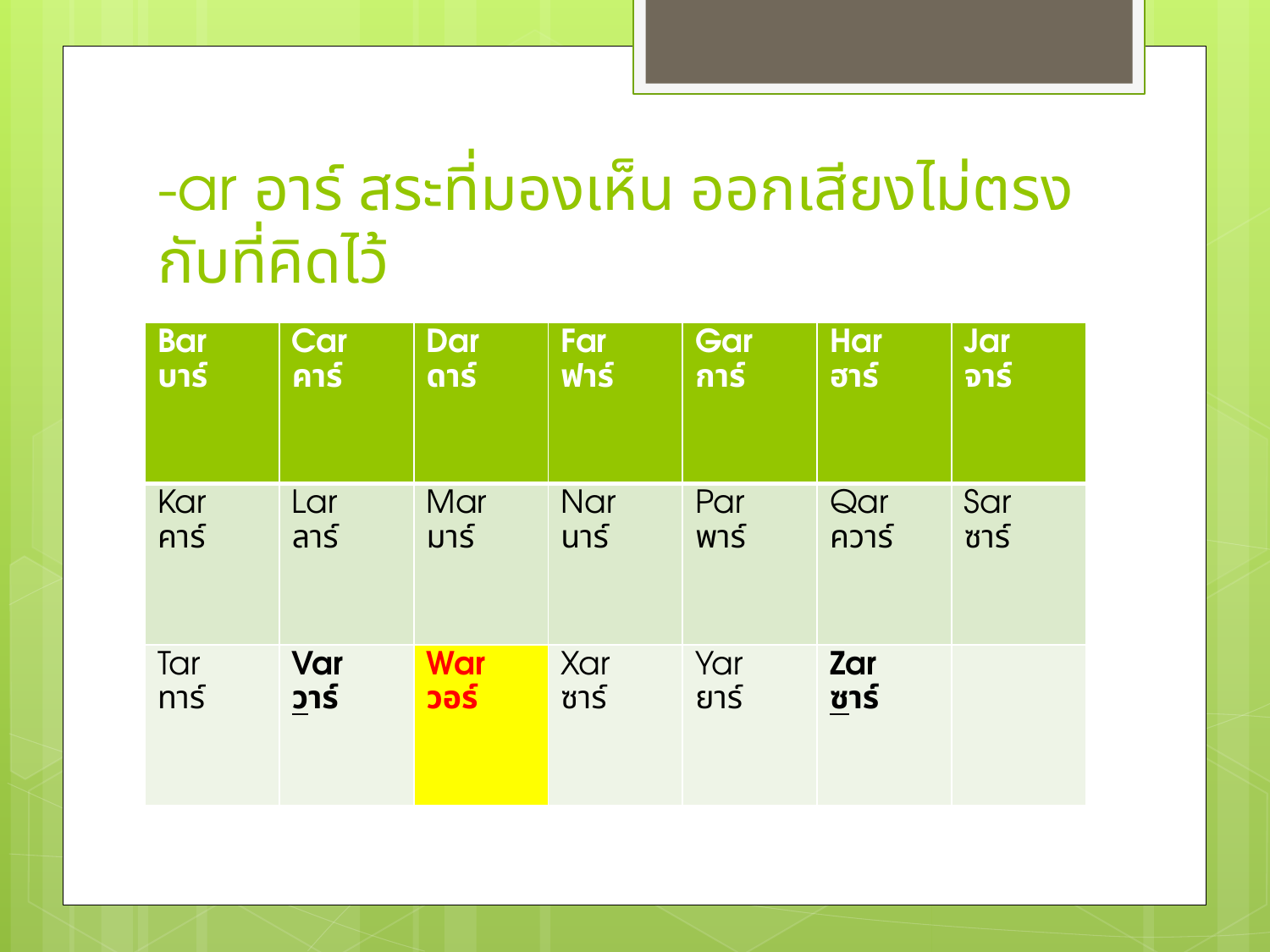

# -ar อาร์ สระที่มองเห็น ออกเสียงไม่ตรงกับที่คิดไว้
| Bar บาร์ | Car คาร์ | Dar ดาร์ | Far ฟาร์ | Gar การ์ | Har ฮาร์ | Jar จาร์ |
| --- | --- | --- | --- | --- | --- | --- |
| Kar คาร์ | Lar ลาร์ | Mar มาร์ | Nar นาร์ | Par พาร์ | Qar ควาร์ | Sar ซาร์ |
| Tar ทาร์ | Var วาร์ | War วอร์ | Xar ซาร์ | Yar ยาร์ | Zar ซาร์ |  |